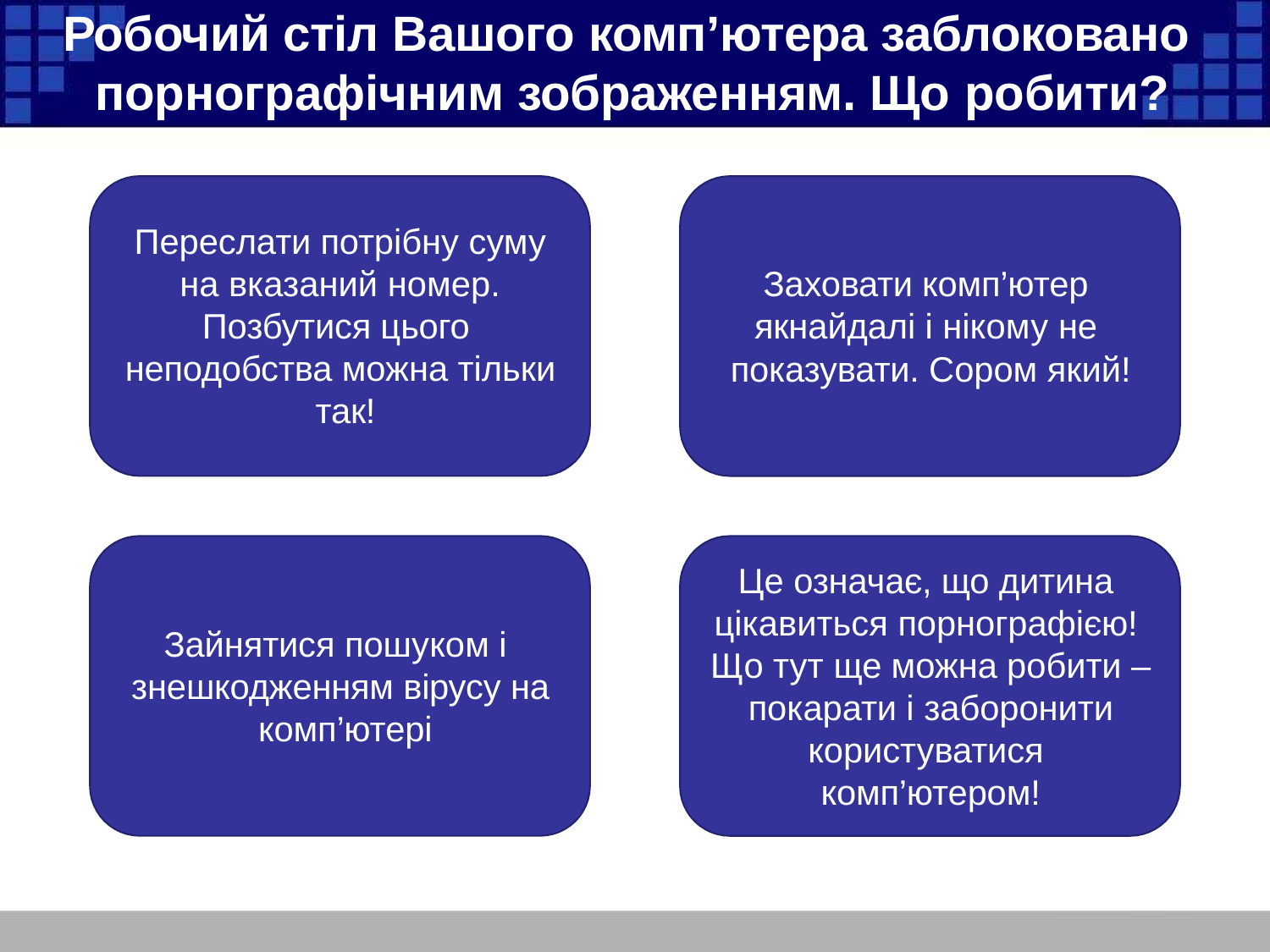

# Робочий стіл Вашого комп’ютера заблоковано  порнографічним зображенням. Що робити?

Переслати потрібну суму
на вказаний номер.
Позбутися цього  неподобства можна тільки  так!
Заховати комп’ютер  якнайдалі і нікому не  показувати. Сором який!

Це означає, що дитина  цікавиться порнографією!  Що тут ще можна робити –  покарати і заборонити  користуватися  комп’ютером!
Зайнятися пошуком і  знешкодженням вірусу на  комп’ютері